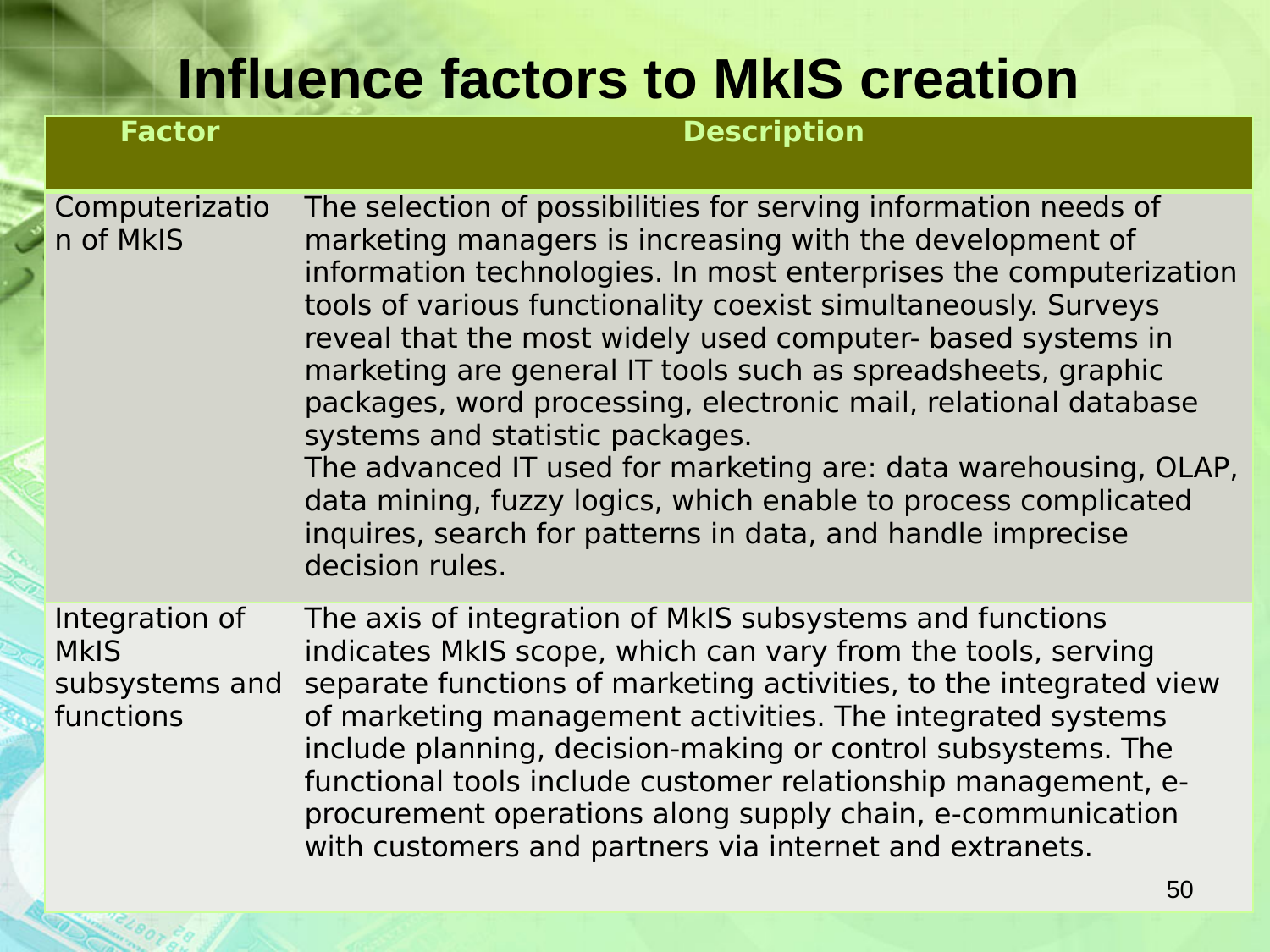

# Influence factors to MkIS creation
| Factor | Description |
| --- | --- |
| Computerization of MkIS | The selection of possibilities for serving information needs of marketing managers is increasing with the development of information technologies. In most enterprises the computerization tools of various functionality coexist simultaneously. Surveys reveal that the most widely used computer- based systems in marketing are general IT tools such as spreadsheets, graphic packages, word processing, electronic mail, relational database systems and statistic packages. The advanced IT used for marketing are: data warehousing, OLAP, data mining, fuzzy logics, which enable to process complicated inquires, search for patterns in data, and handle imprecise decision rules. |
| Integration of MkIS subsystems and functions | The axis of integration of MkIS subsystems and functions indicates MkIS scope, which can vary from the tools, serving separate functions of marketing activities, to the integrated view of marketing management activities. The integrated systems include planning, decision-making or control subsystems. The functional tools include customer relationship management, e-procurement operations along supply chain, e-communication with customers and partners via internet and extranets. |
50